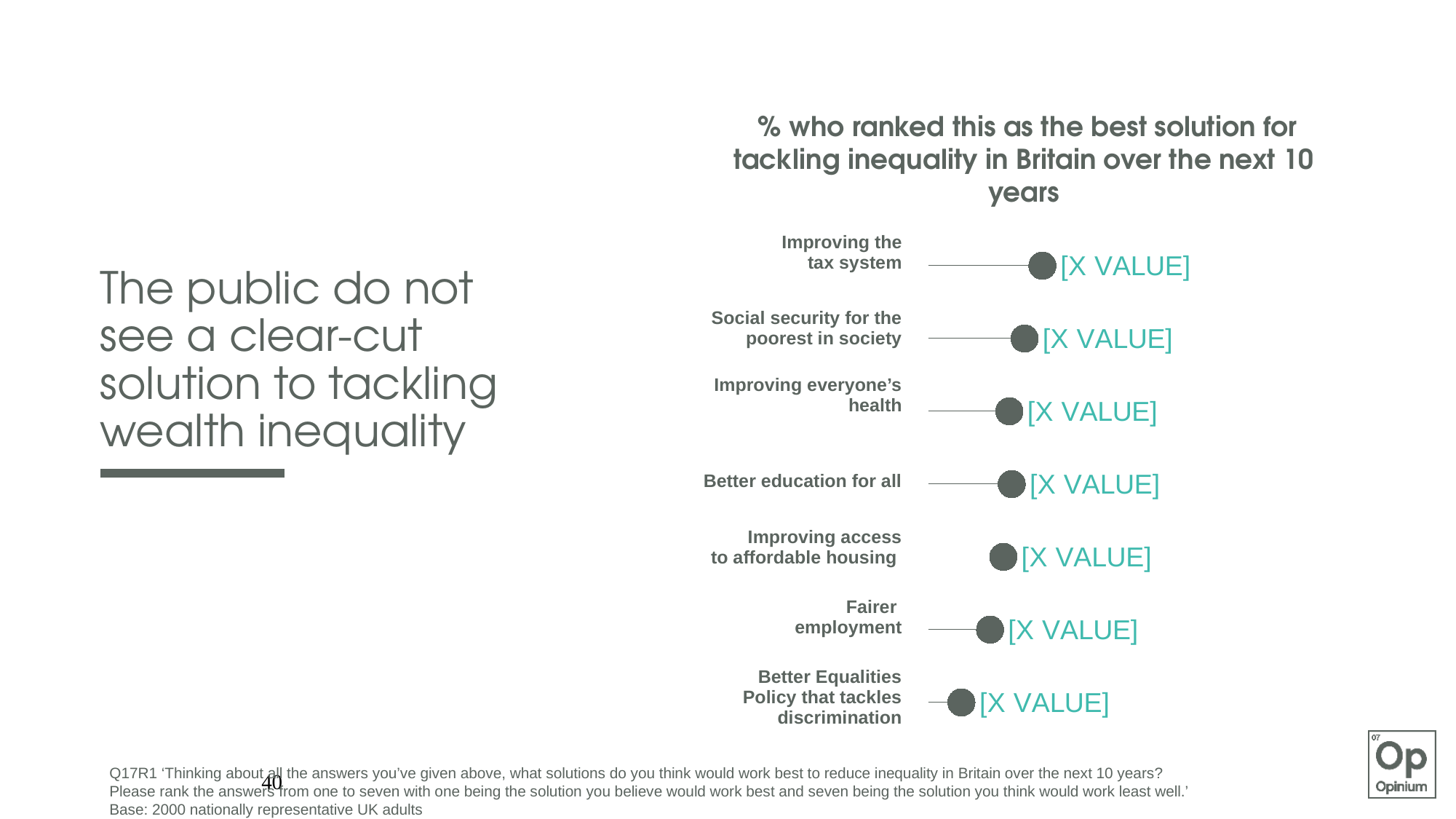

% who ranked this as the best solution for tackling inequality in Britain over the next 10 years

### Chart

| Category | Y-values | Column1 | Column2 | Column3 | Column4 | Column5 | Column6 |
|---|---|---|---|---|---|---|---|
# The public do not see a clear-cut solution to tackling wealth inequality
| Improving the tax system |
| --- |
| Social security for the poorest in society |
| Improving everyone’s health |
| Better education for all |
| Improving access to affordable housing |
| Fairer employment |
| Better Equalities Policy that tackles discrimination |
Q17R1 ‘Thinking about all the answers you’ve given above, what solutions do you think would work best to reduce inequality in Britain over the next 10 years?
Please rank the answers from one to seven with one being the solution you believe would work best and seven being the solution you think would work least well.’
Base: 2000 nationally representative UK adults
40